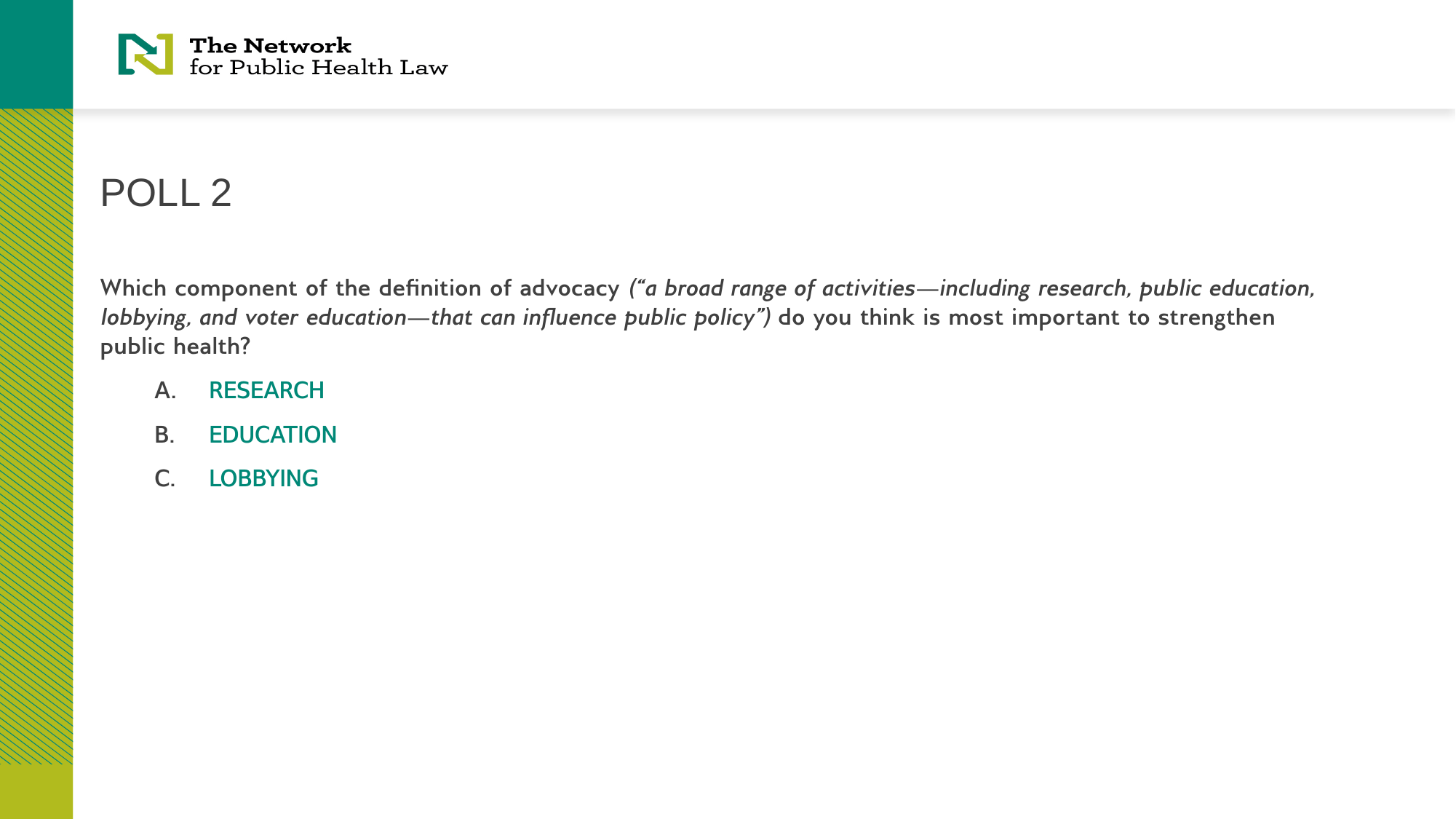

# POLL 2
Which component of the definition of advocacy (“a broad range of activities—including research, public education, lobbying, and voter education—that can influence public policy”) do you think is most important to strengthen public health?
RESEARCH
EDUCATION
LOBBYING